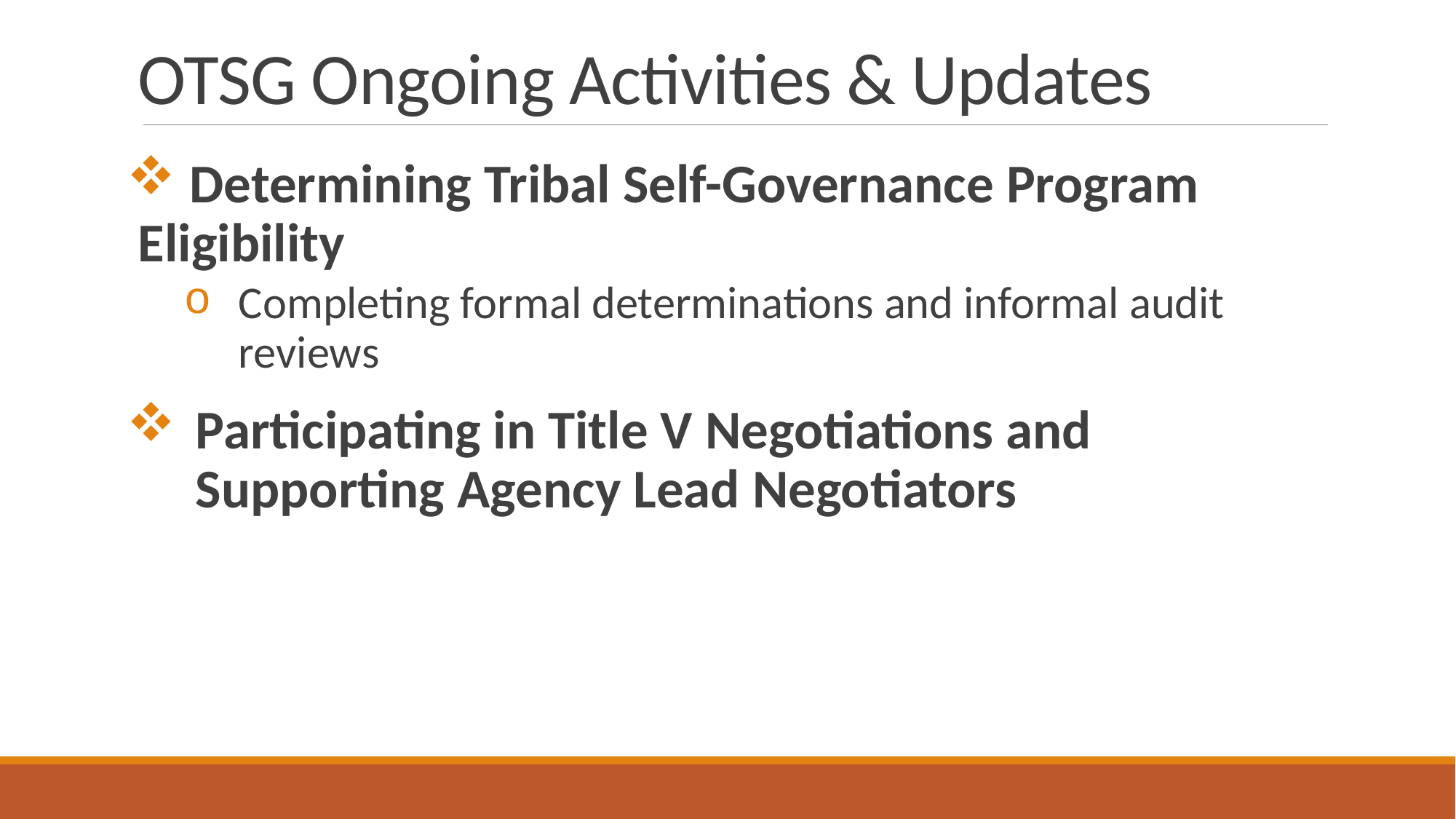

# OTSG Ongoing Activities & Updates
 Determining Tribal Self-Governance Program 	Eligibility
Completing formal determinations and informal audit reviews
Participating in Title V Negotiations and Supporting Agency Lead Negotiators